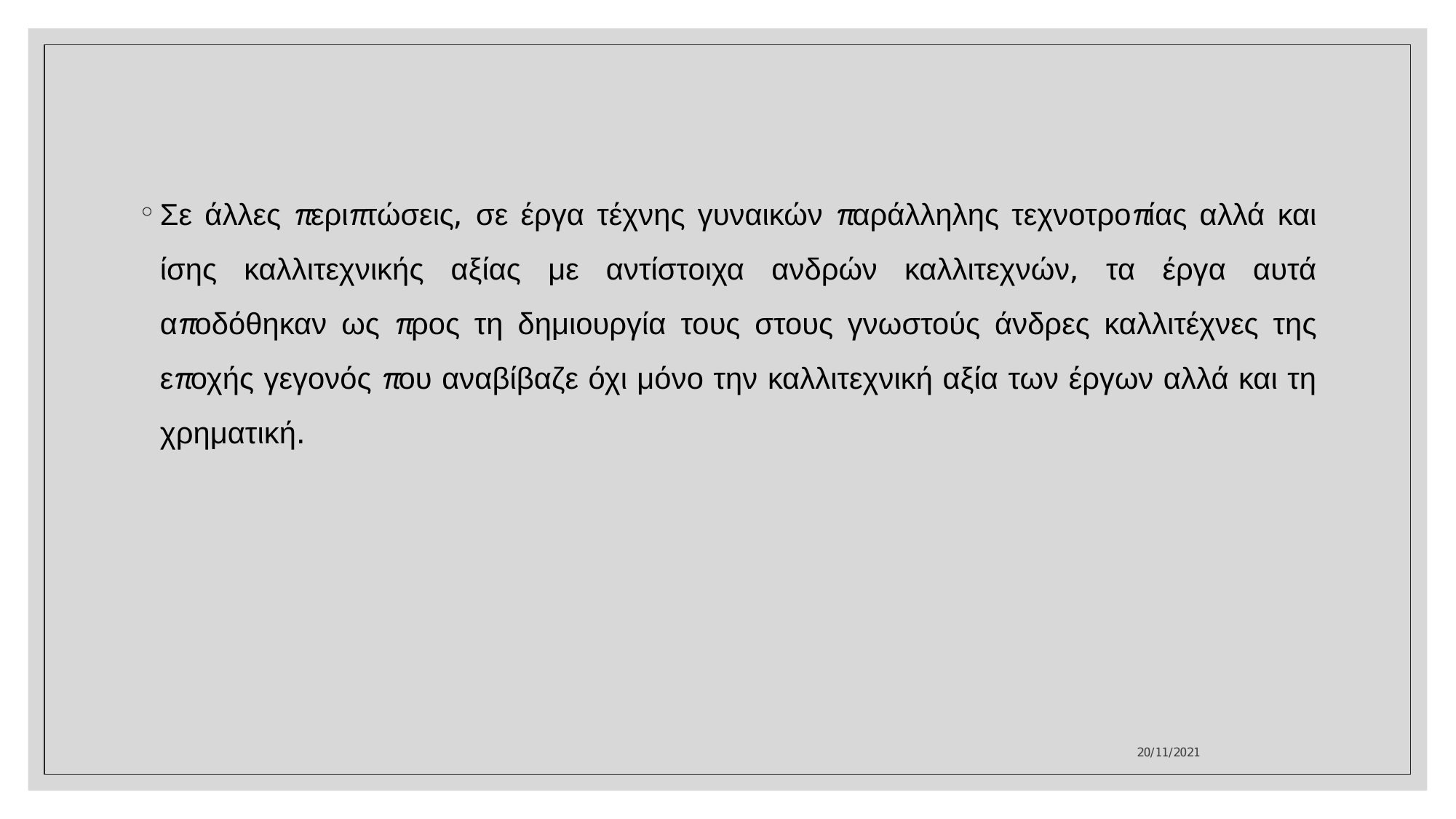

#
Σε άλλες περιπτώσεις, σε έργα τέχνης γυναικών παράλληλης τεχνοτροπίας αλλά και ίσης καλλιτεχνικής αξίας με αντίστοιχα ανδρών καλλιτεχνών, τα έργα αυτά αποδόθηκαν ως προς τη δημιουργία τους στους γνωστούς άνδρες καλλιτέχνες της εποχής γεγονός που αναβίβαζε όχι μόνο την καλλιτεχνική αξία των έργων αλλά και τη χρηματική.

20/11/2021